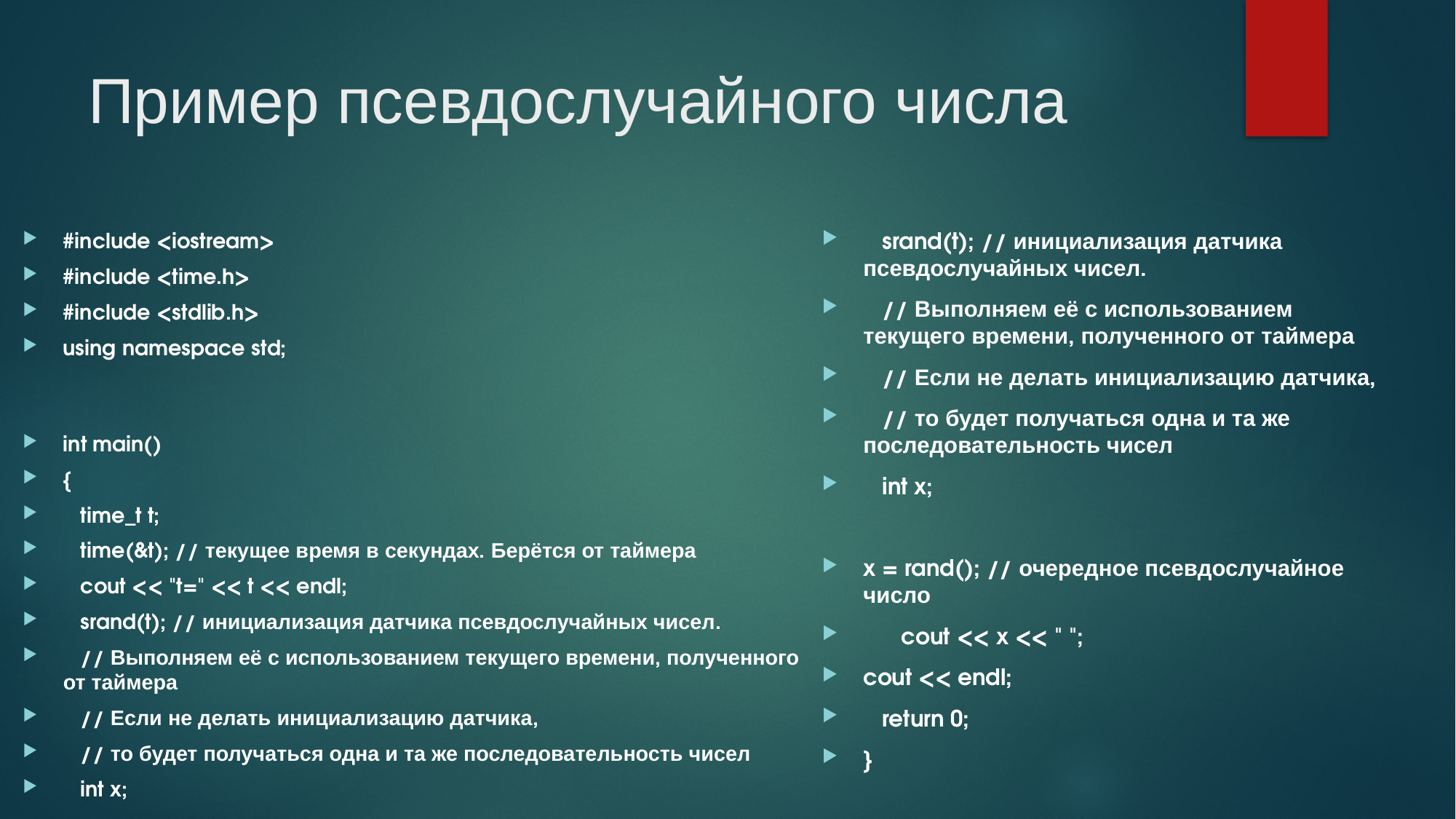

# Пример псевдослучайного числа
   srand(t); // инициализация датчика псевдослучайных чисел.
   // Выполняем её с использованием текущего времени, полученного от таймера
   // Если не делать инициализацию датчика,
   // то будет получаться одна и та же последовательность чисел
   int x;

x = rand(); // очередное псевдослучайное число
      cout << x << " ";
cout << endl;
   return 0;
}

#include <iostream>
#include <time.h>
#include <stdlib.h>
using namespace std;

int main()
{
   time_t t;
   time(&t); // текущее время в секундах. Берётся от таймера
   cout << "t=" << t << endl;
   srand(t); // инициализация датчика псевдослучайных чисел.
   // Выполняем её с использованием текущего времени, полученного от таймера
   // Если не делать инициализацию датчика,
   // то будет получаться одна и та же последовательность чисел
   int x;